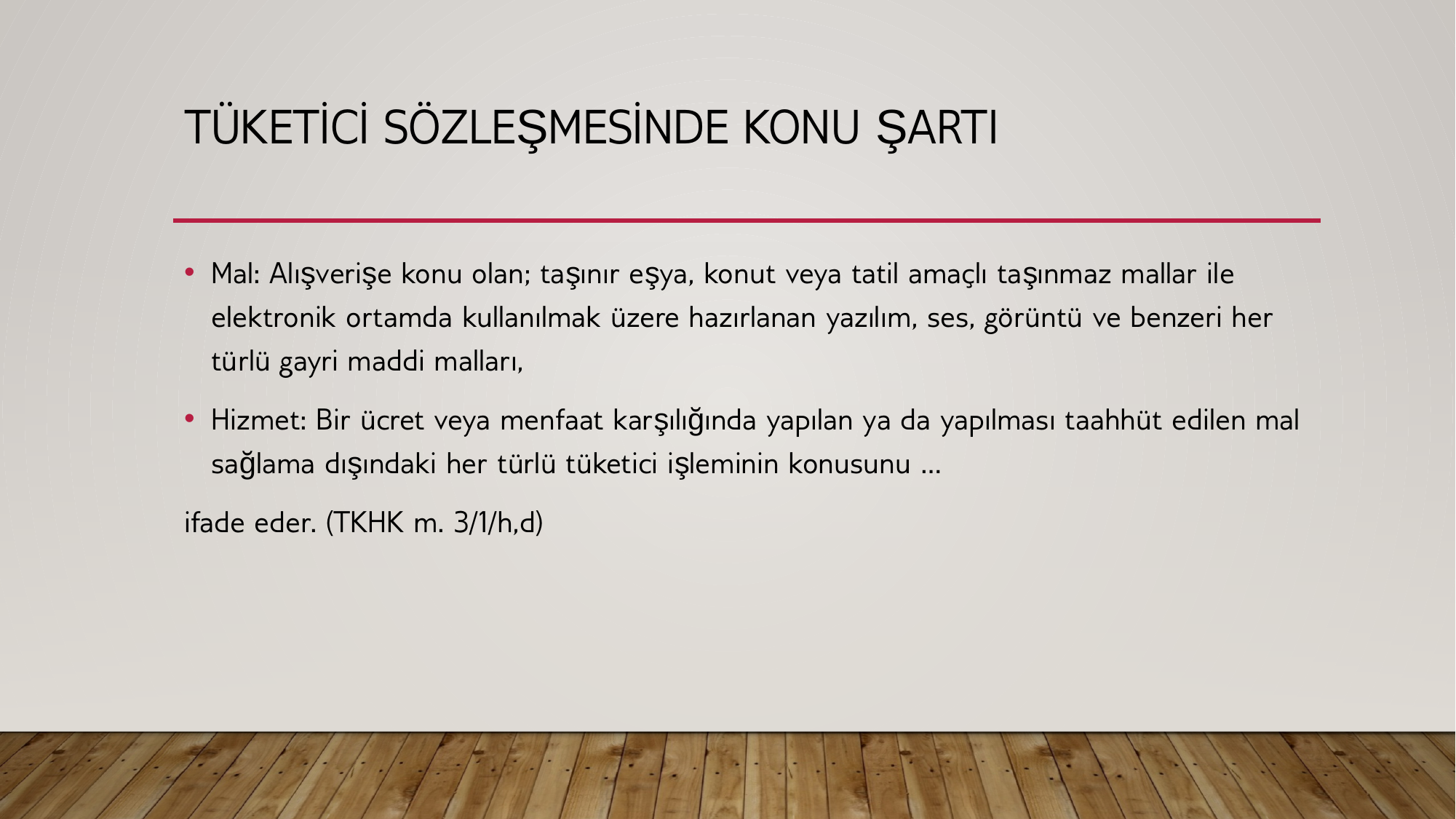

# Tüketici sözleşmesinde konu şartı
Mal: Alışverişe konu olan; taşınır eşya, konut veya tatil amaçlı taşınmaz mallar ile elektronik ortamda kullanılmak üzere hazırlanan yazılım, ses, görüntü ve benzeri her türlü gayri maddi malları,
Hizmet: Bir ücret veya menfaat karşılığında yapılan ya da yapılması taahhüt edilen mal sağlama dışındaki her türlü tüketici işleminin konusunu …
ifade eder. (TKHK m. 3/1/h,d)